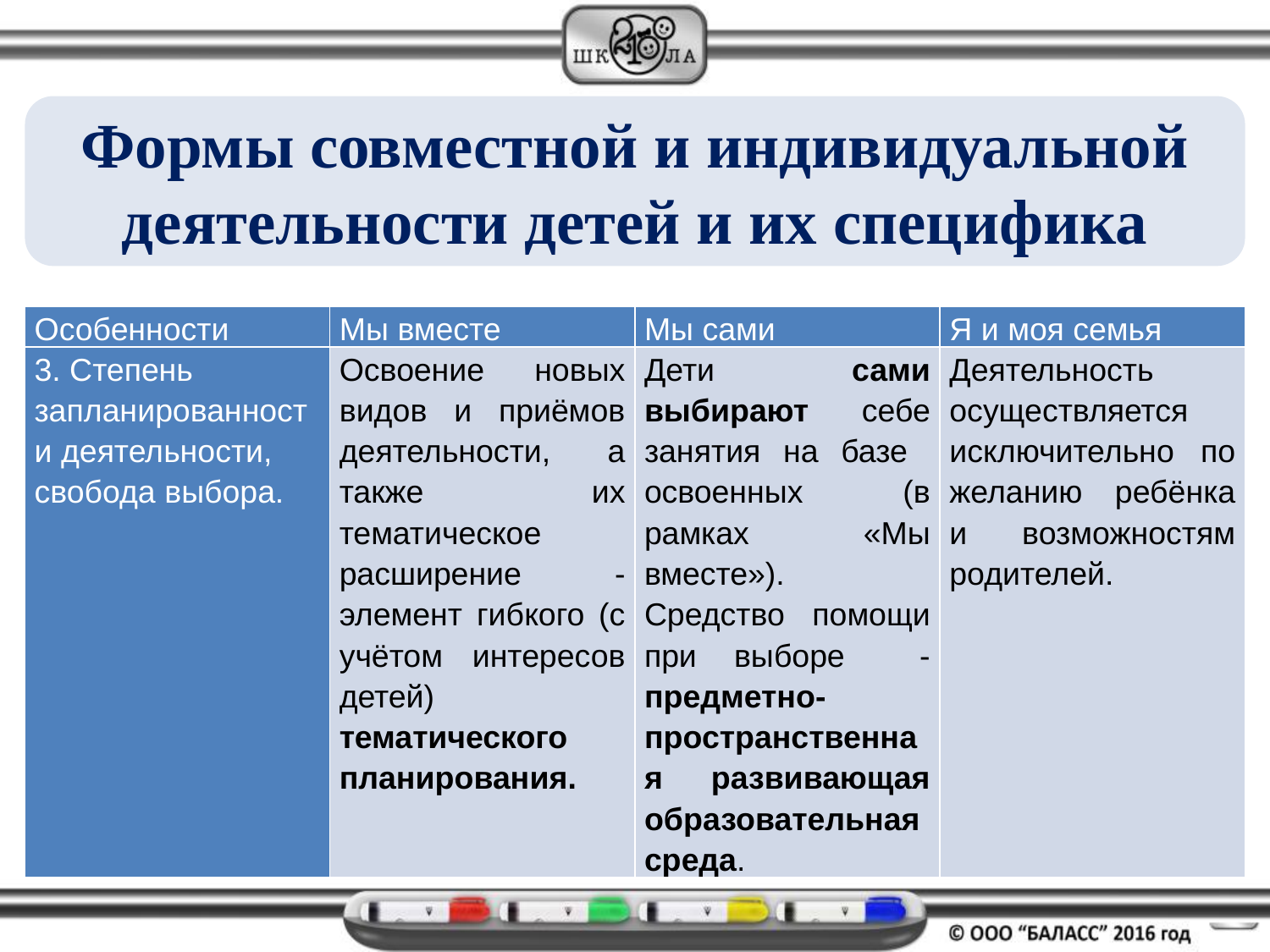

Формы совместной и индивидуальной деятельности детей и их специфика
| Особенности | Мы вместе | Мы сами | Я и моя семья |
| --- | --- | --- | --- |
| 3. Степень запланированности деятельности, свобода выбора. | Освоение новых видов и приёмов деятельности, а также их тематическое расширение - элемент гибкого (с учётом интересов детей) тематического планирования. | Дети сами выбирают себе занятия на базе освоенных (в рамках «Мы вместе»). Средство помощи при выборе - предметно-пространственная развивающая образовательная среда. | Деятельность осуществляется исключительно по желанию ребёнка и возможностям родителей. |